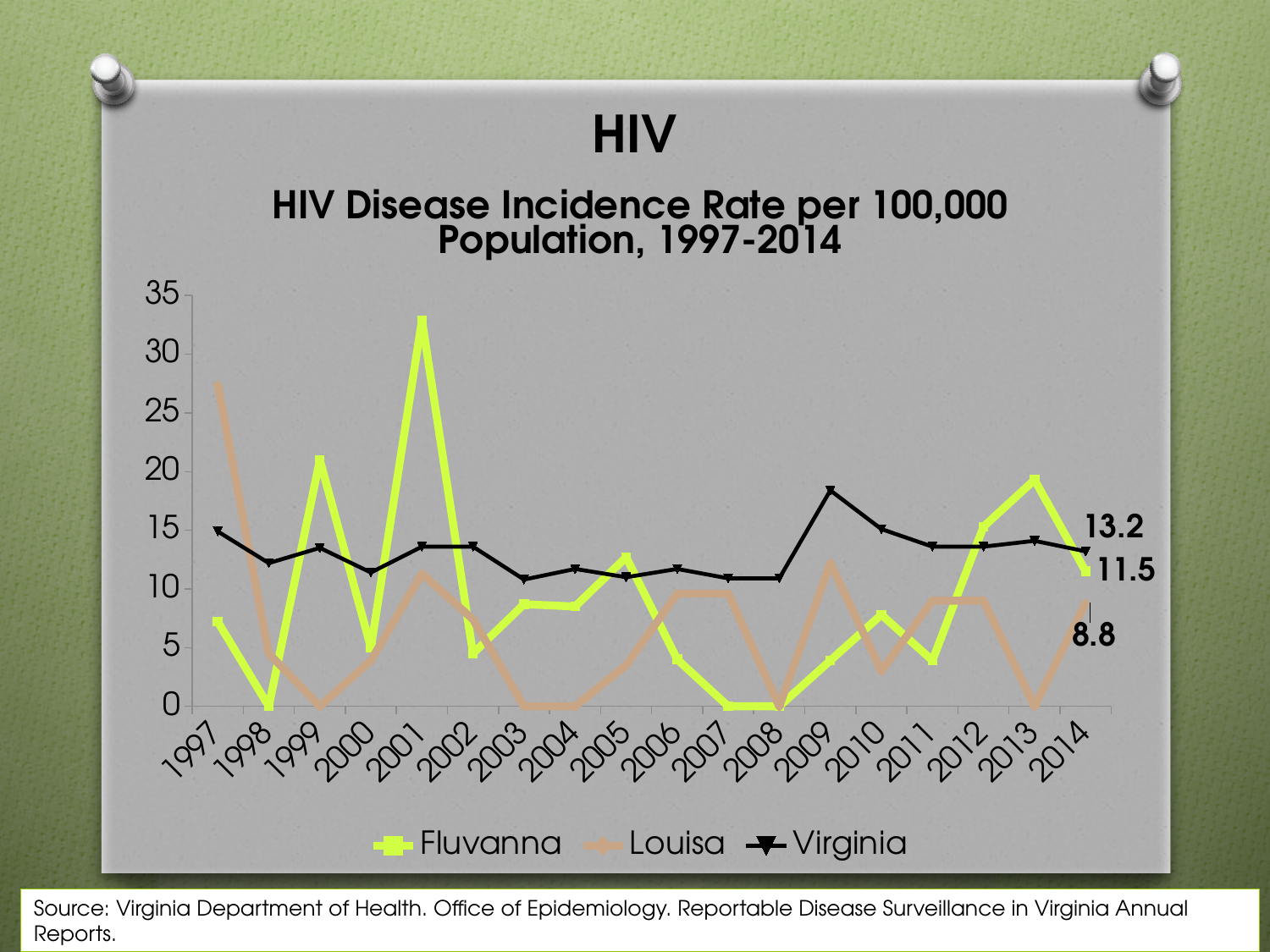

HIV

### Chart: HIV Disease Incidence Rate per 100,000 Population, 1997-2014

| Category | Fluvanna | Louisa | Virginia |
|---|---|---|---|
| 1997 | 7.2 | 27.4 | 14.9 |
| 1998 | 0.0 | 4.5 | 12.2 |
| 1999 | 21.0 | 0.0 | 13.5 |
| 2000 | 5.0 | 3.9 | 11.4 |
| 2001 | 32.9 | 11.3 | 13.6 |
| 2002 | 4.5 | 7.4 | 13.6 |
| 2003 | 8.7 | 0.0 | 10.8 |
| 2004 | 8.5 | 0.0 | 11.7 |
| 2005 | 12.7 | 3.5 | 11.0 |
| 2006 | 4.0 | 9.6 | 11.7 |
| 2007 | 0.0 | 9.6 | 10.9 |
| 2008 | 0.0 | 0.0 | 10.9 |
| 2009 | 3.9 | 12.2 | 18.4 |
| 2010 | 7.8 | 3.0 | 15.1 |
| 2011 | 3.9 | 9.0 | 13.6 |
| 2012 | 15.3 | 9.0 | 13.6 |
| 2013 | 19.3 | 0.0 | 14.1 |
| 2014 | 11.5 | 8.8 | 13.2 |
Source: Virginia Department of Health. Office of Epidemiology. Reportable Disease Surveillance in Virginia Annual Reports.